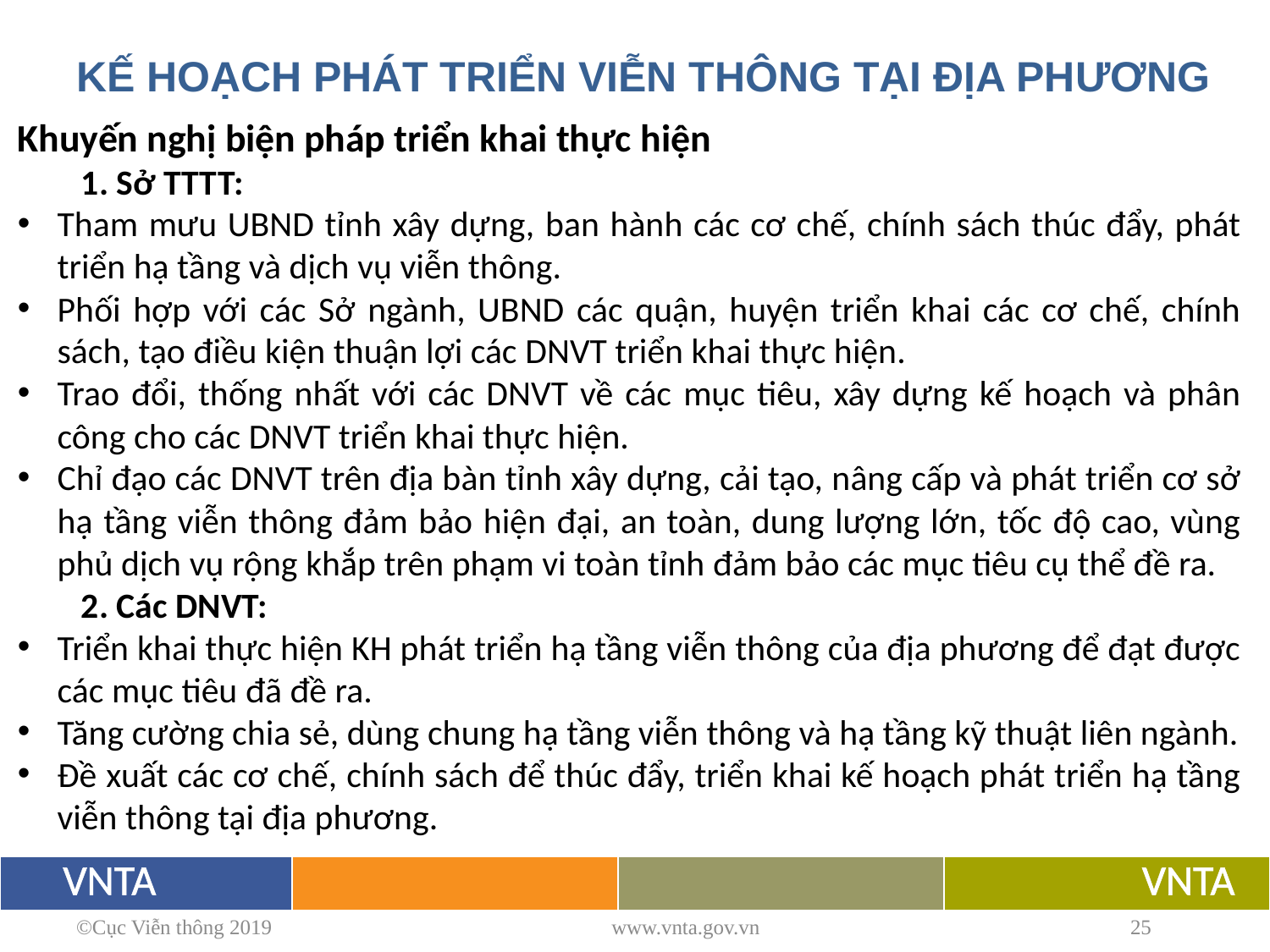

KẾ HOẠCH PHÁT TRIỂN VIỄN THÔNG TẠI ĐỊA PHƯƠNG
Khuyến nghị biện pháp triển khai thực hiện
1. Sở TTTT:
Tham mưu UBND tỉnh xây dựng, ban hành các cơ chế, chính sách thúc đẩy, phát triển hạ tầng và dịch vụ viễn thông.
Phối hợp với các Sở ngành, UBND các quận, huyện triển khai các cơ chế, chính sách, tạo điều kiện thuận lợi các DNVT triển khai thực hiện.
Trao đổi, thống nhất với các DNVT về các mục tiêu, xây dựng kế hoạch và phân công cho các DNVT triển khai thực hiện.
Chỉ đạo các DNVT trên địa bàn tỉnh xây dựng, cải tạo, nâng cấp và phát triển cơ sở hạ tầng viễn thông đảm bảo hiện đại, an toàn, dung lượng lớn, tốc độ cao, vùng phủ dịch vụ rộng khắp trên phạm vi toàn tỉnh đảm bảo các mục tiêu cụ thể đề ra.
2. Các DNVT:
Triển khai thực hiện KH phát triển hạ tầng viễn thông của địa phương để đạt được các mục tiêu đã đề ra.
Tăng cường chia sẻ, dùng chung hạ tầng viễn thông và hạ tầng kỹ thuật liên ngành.
Đề xuất các cơ chế, chính sách để thúc đẩy, triển khai kế hoạch phát triển hạ tầng viễn thông tại địa phương.
©Cục Viễn thông 2019
www.vnta.gov.vn
25